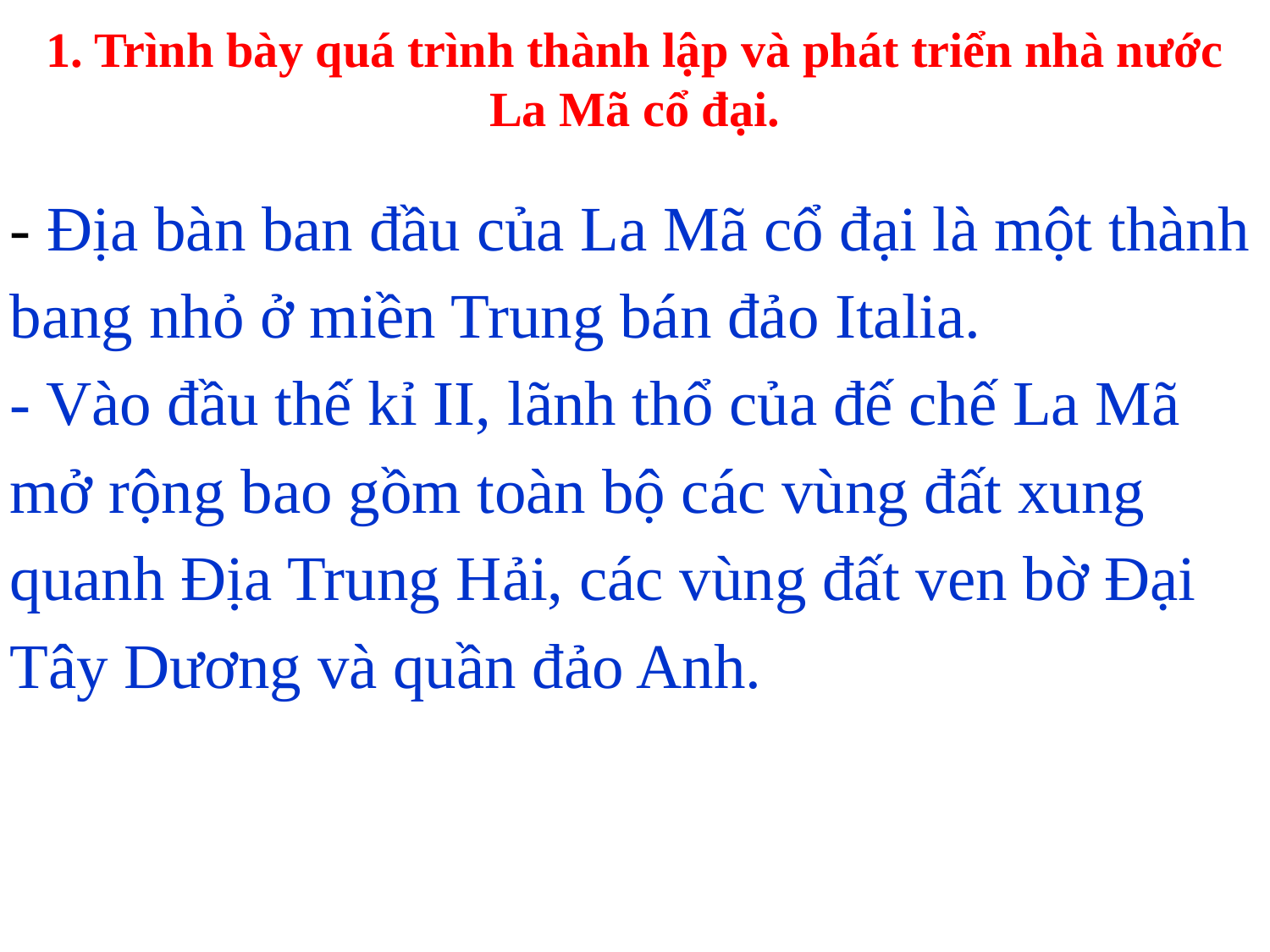

# 1. Trình bày quá trình thành lập và phát triển nhà nước La Mã cổ đại.
- Địa bàn ban đầu của La Mã cổ đại là một thành bang nhỏ ở miền Trung bán đảo Italia.
- Vào đầu thế kỉ II, lãnh thổ của đế chế La Mã mở rộng bao gồm toàn bộ các vùng đất xung quanh Địa Trung Hải, các vùng đất ven bờ Đại Tây Dương và quần đảo Anh.